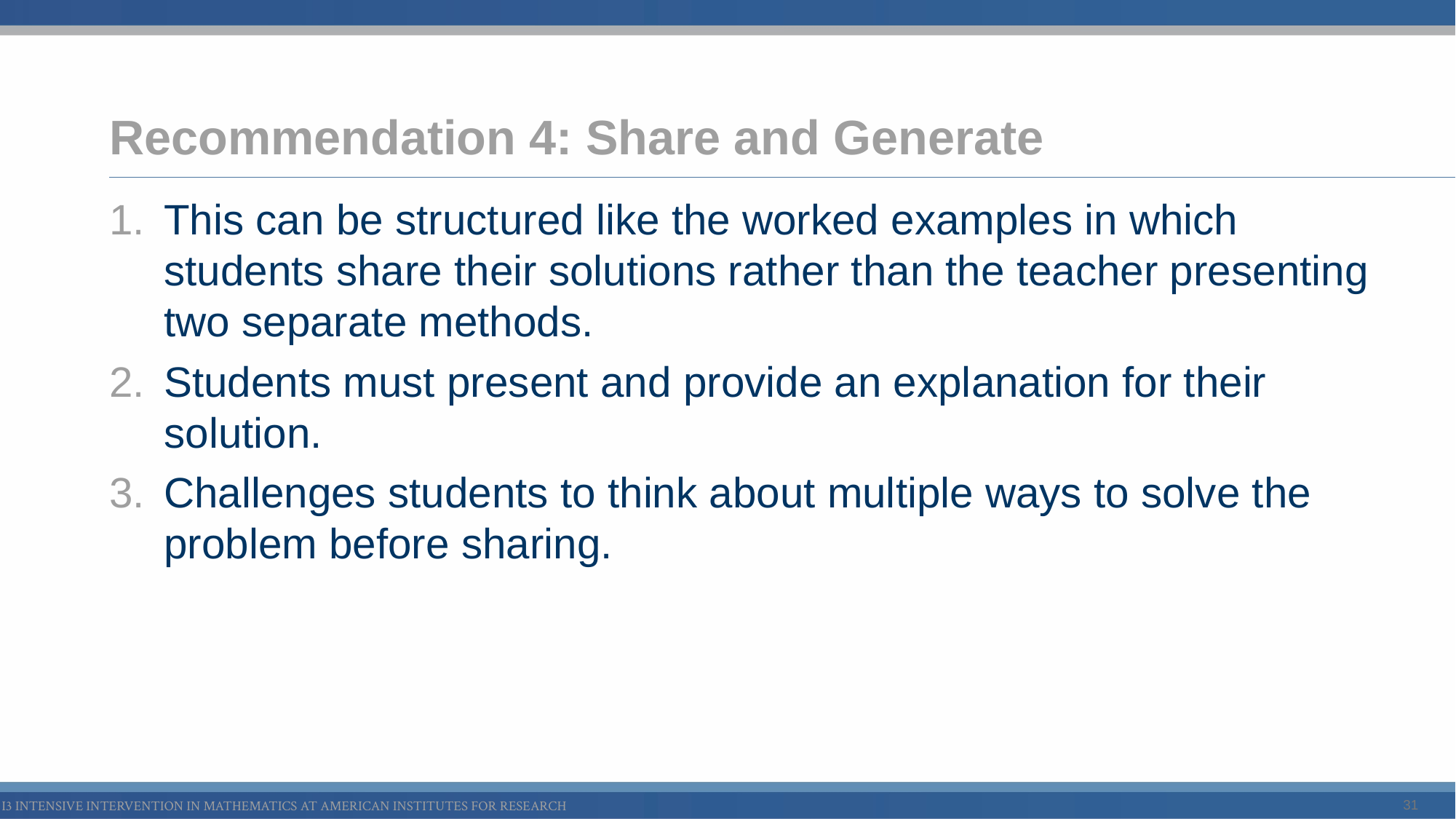

# Recommendation 4: Share and Generate
This can be structured like the worked examples in which students share their solutions rather than the teacher presenting two separate methods.
Students must present and provide an explanation for their solution.
Challenges students to think about multiple ways to solve the problem before sharing.
31